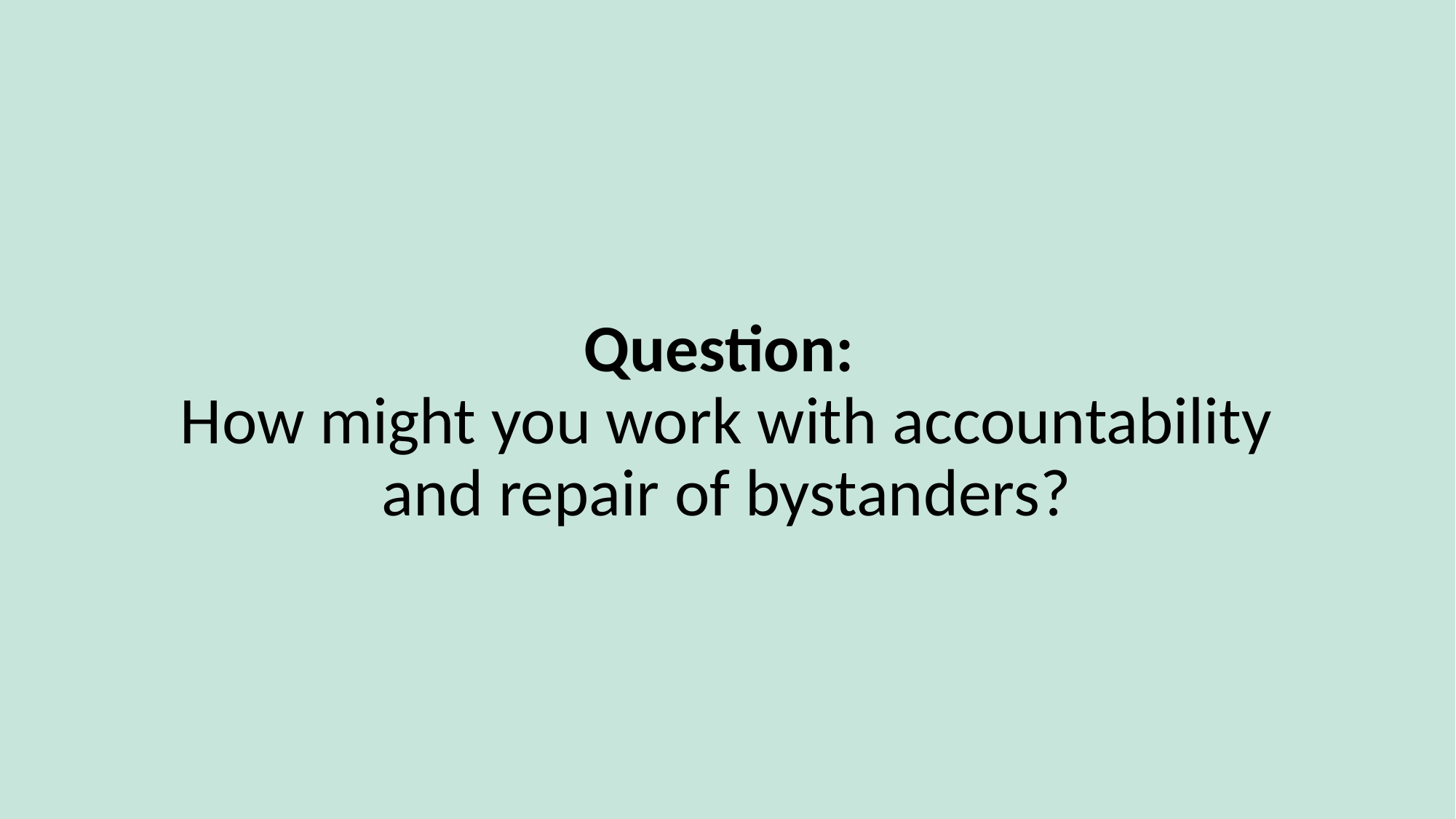

Question:
How might you work with accountability and repair of bystanders?